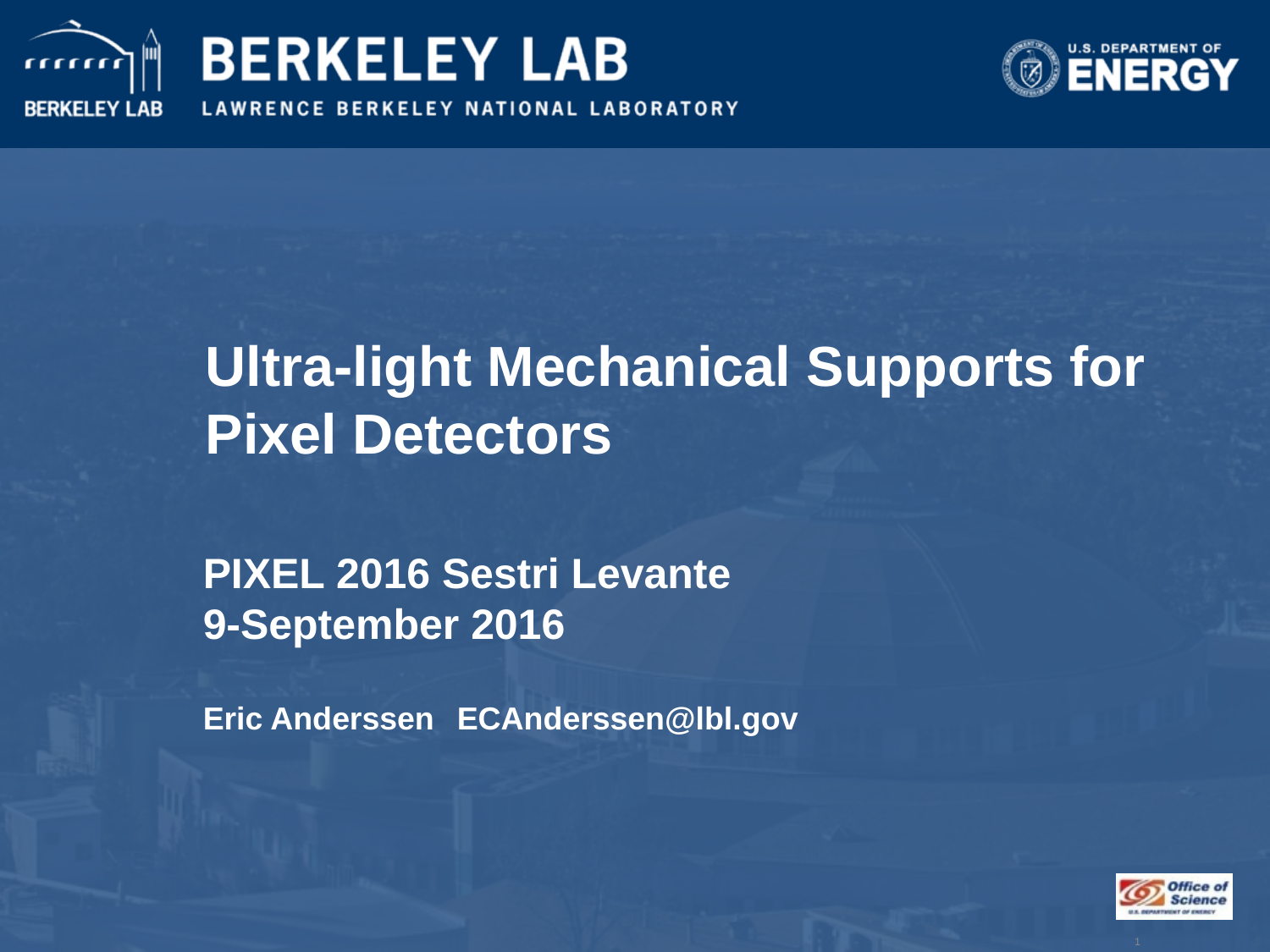

# Ultra-light Mechanical Supports for Pixel Detectors
PIXEL 2016 Sestri Levante
9-September 2016

Eric Anderssen 	ECAnderssen@lbl.gov
1